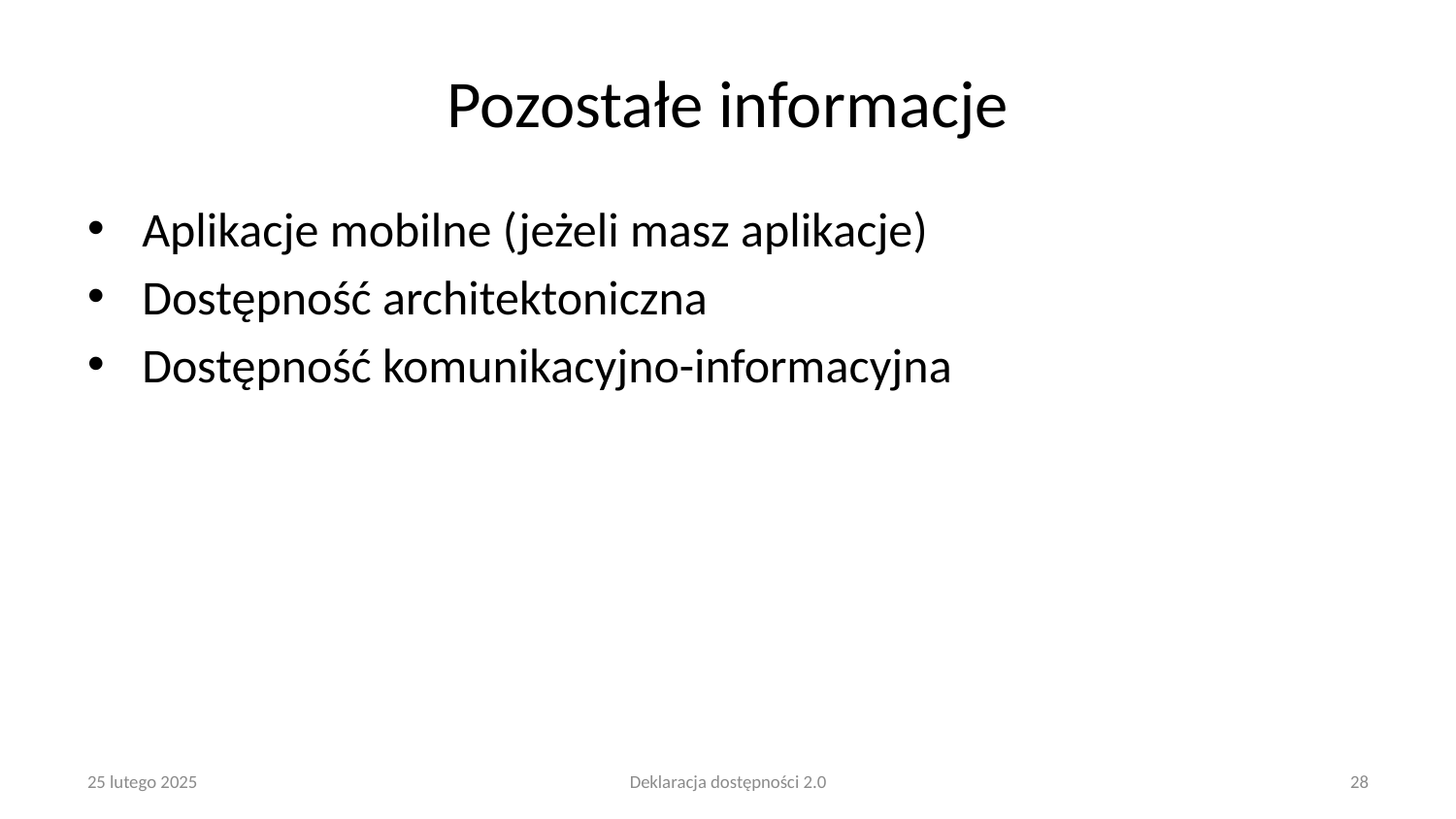

# Pozostałe informacje
Aplikacje mobilne (jeżeli masz aplikacje)
Dostępność architektoniczna
Dostępność komunikacyjno-informacyjna
25 lutego 2025
Deklaracja dostępności 2.0
28